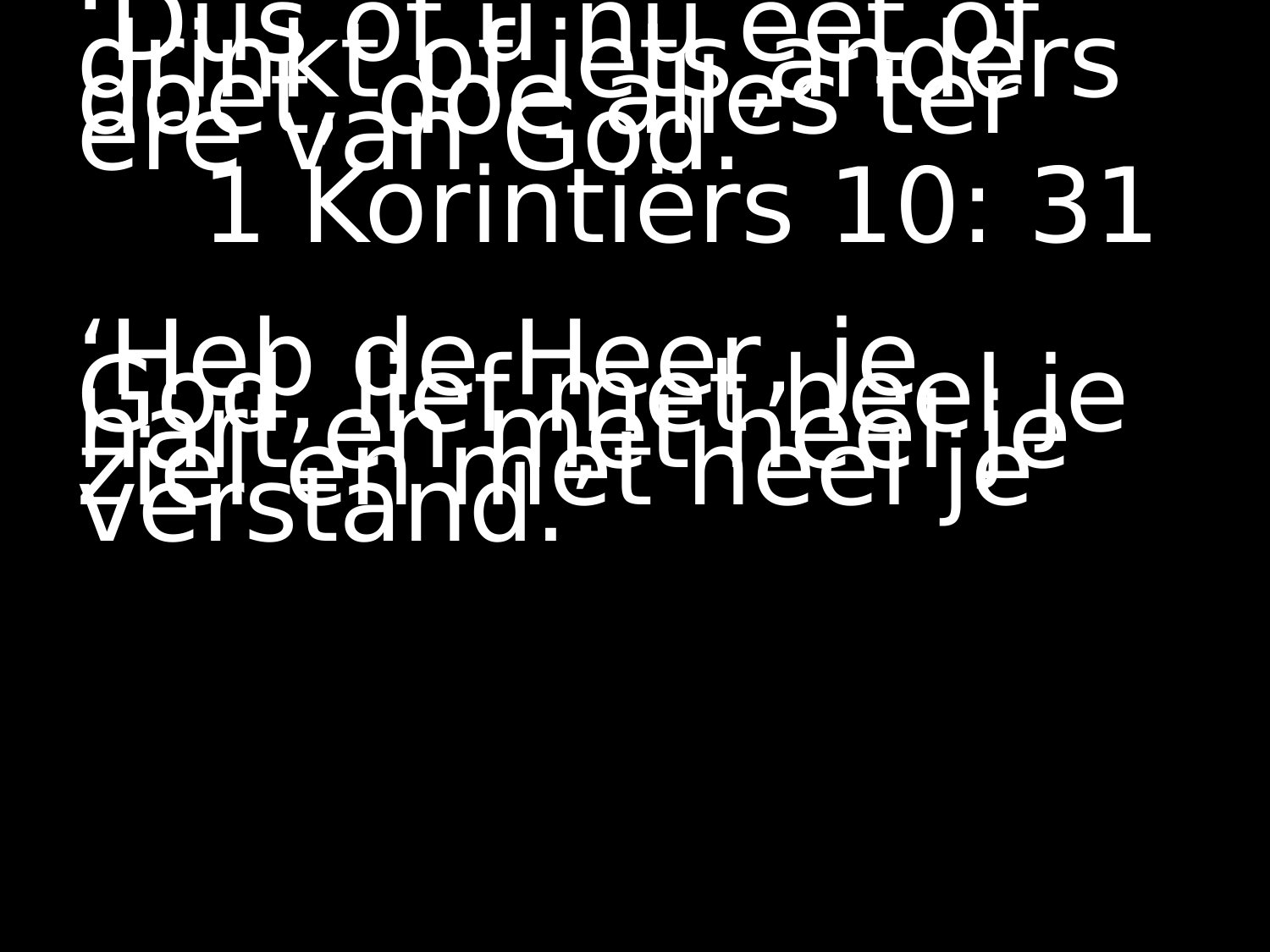

#
‘Dus of u nu eet of drinkt of iets anders doet, doe alles ter ere van God.’

 1 Korintiërs 10: 31

‘Heb de Heer, je God, lief met heel je hart en met heel je ziel en met heel je verstand.’